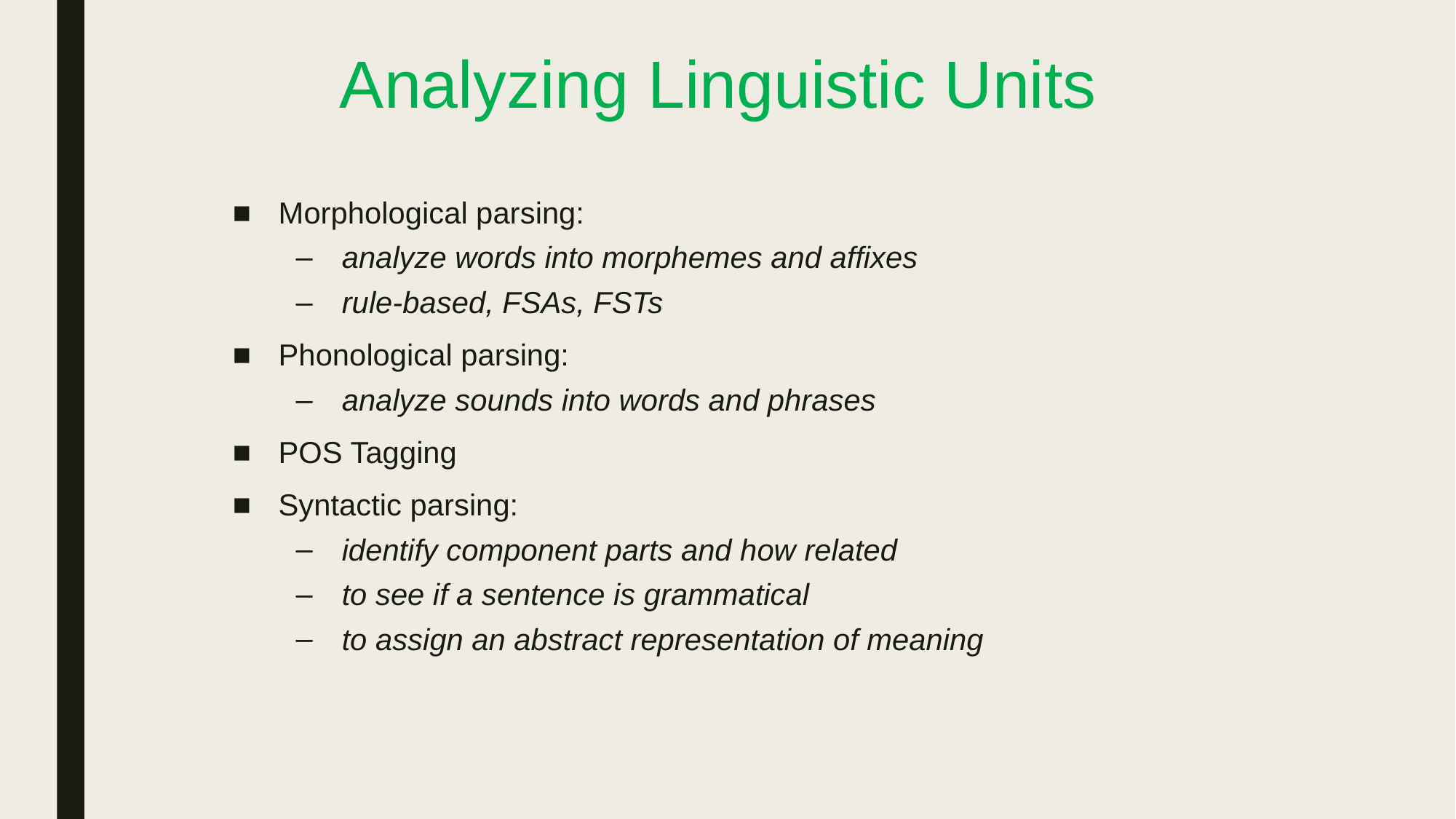

# Analyzing Linguistic Units
Morphological parsing:
analyze words into morphemes and affixes
rule-based, FSAs, FSTs
Phonological parsing:
analyze sounds into words and phrases
POS Tagging
Syntactic parsing:
identify component parts and how related
to see if a sentence is grammatical
to assign an abstract representation of meaning